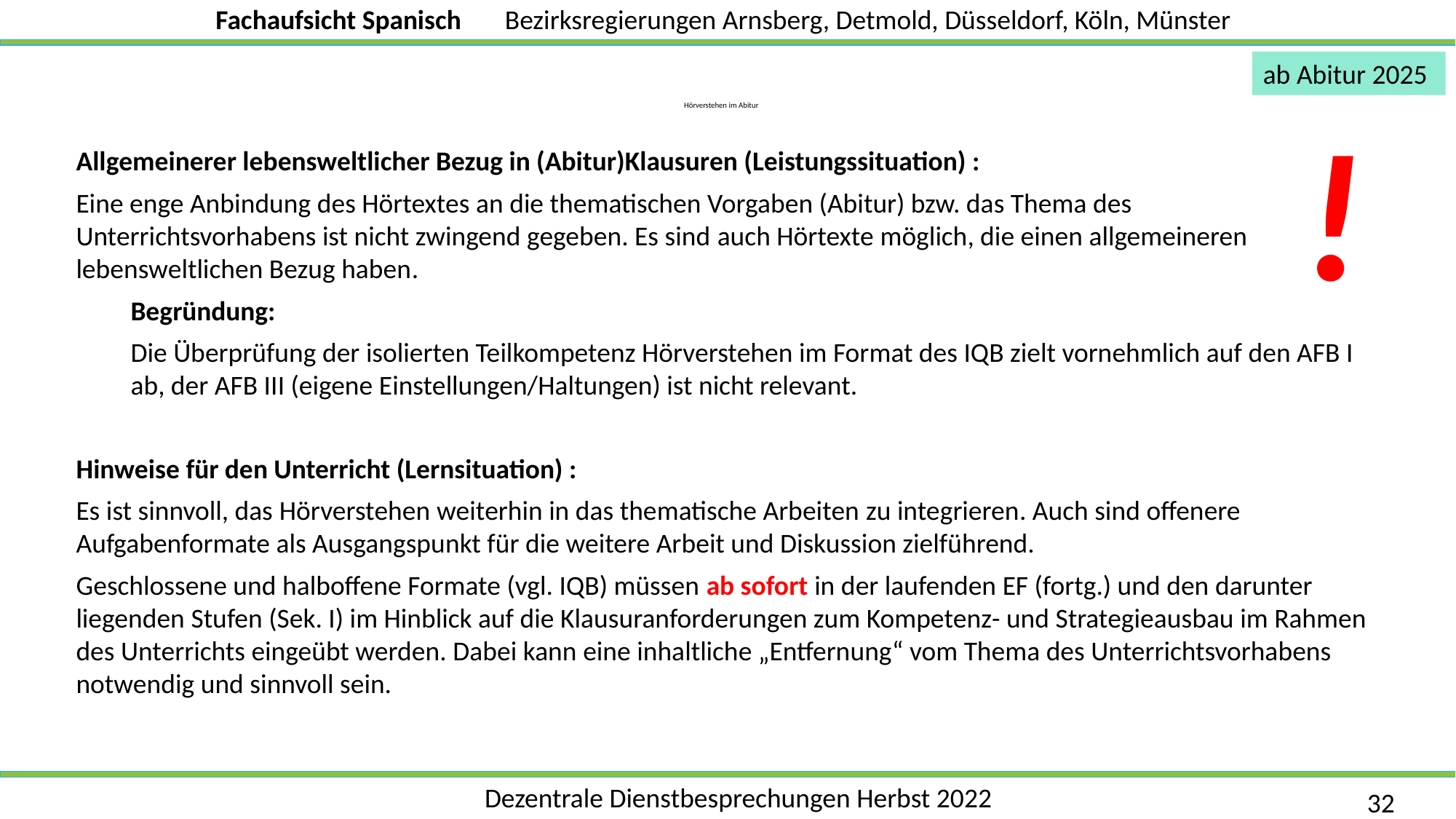

ab Abitur 2025
!

# Hörverstehen im Abitur
Allgemeinerer lebensweltlicher Bezug in (Abitur)Klausuren (Leistungssituation) :
Eine enge Anbindung des Hörtextes an die thematischen Vorgaben (Abitur) bzw. das Thema des Unterrichtsvorhabens ist nicht zwingend gegeben. Es sind auch Hörtexte möglich, die einen allgemeineren lebensweltlichen Bezug haben.
Begründung:
Die Überprüfung der isolierten Teilkompetenz Hörverstehen im Format des IQB zielt vornehmlich auf den AFB I ab, der AFB III (eigene Einstellungen/Haltungen) ist nicht relevant.

Hinweise für den Unterricht (Lernsituation) :
Es ist sinnvoll, das Hörverstehen weiterhin in das thematische Arbeiten zu integrieren. Auch sind offenere Aufgabenformate als Ausgangspunkt für die weitere Arbeit und Diskussion zielführend.
Geschlossene und halboffene Formate (vgl. IQB) müssen ab sofort in der laufenden EF (fortg.) und den darunter liegenden Stufen (Sek. I) im Hinblick auf die Klausuranforderungen zum Kompetenz- und Strategieausbau im Rahmen des Unterrichts eingeübt werden. Dabei kann eine inhaltliche „Entfernung“ vom Thema des Unterrichtsvorhabens notwendig und sinnvoll sein.

32